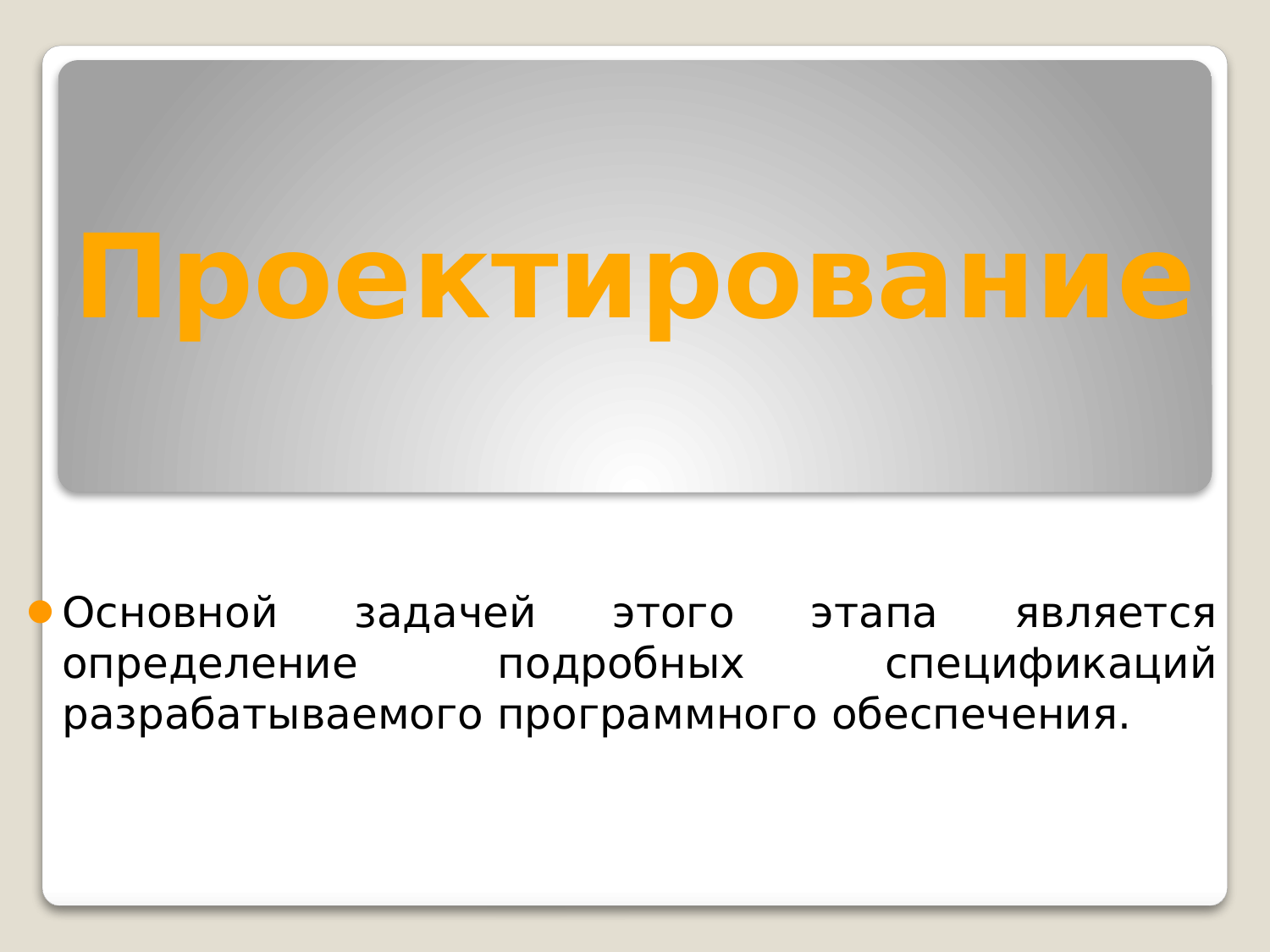

# Проектирование
Основной задачей этого этапа является определение подробных спецификаций разрабатываемого программного обеспечения.